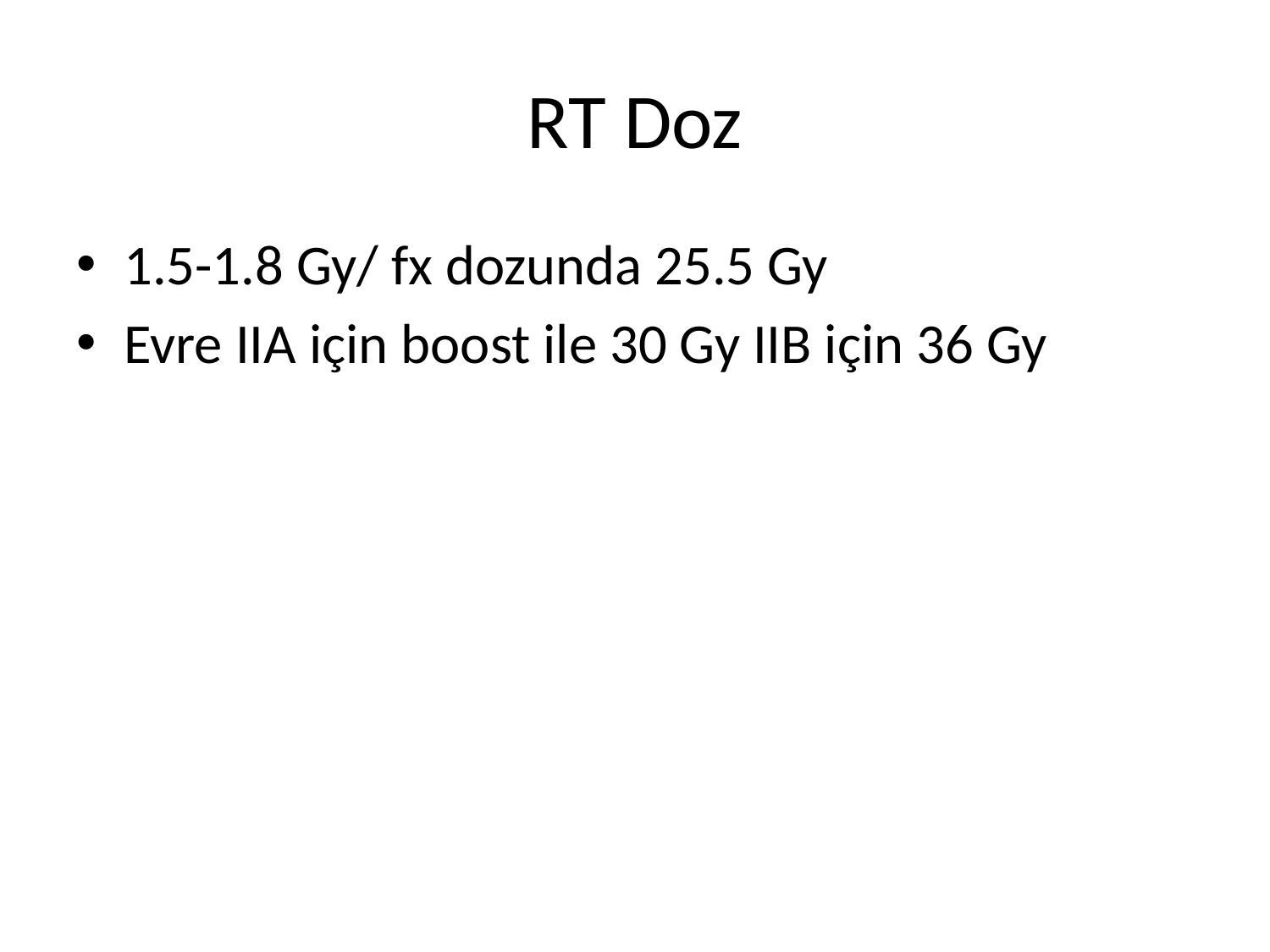

# RT Doz
1.5-1.8 Gy/ fx dozunda 25.5 Gy
Evre IIA için boost ile 30 Gy IIB için 36 Gy